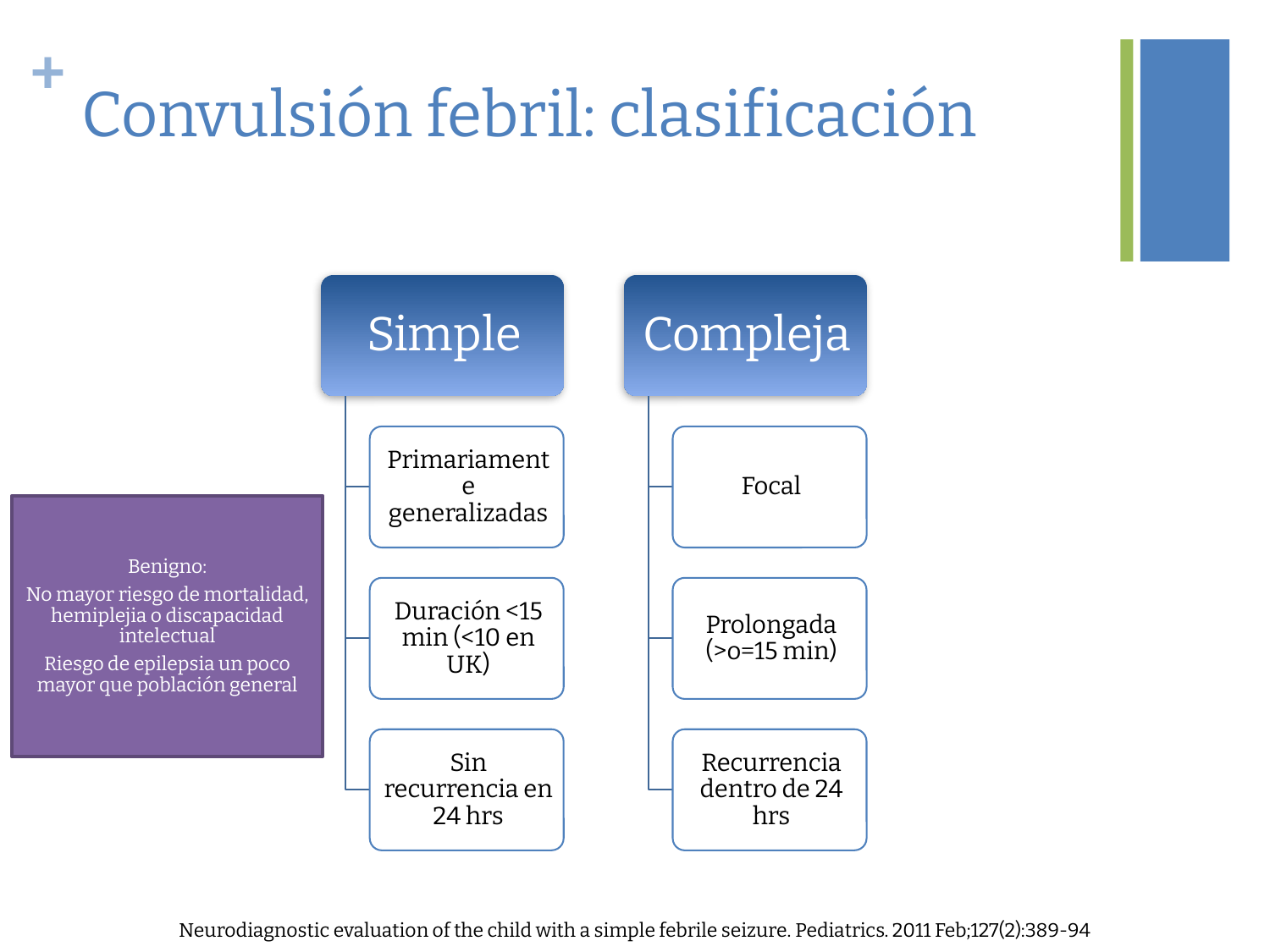

# Convulsión febril: clasificación
Simple
Primariamente generalizadas
Duración <15 min (<10 en UK)
Sin recurrencia en 24 hrs
Compleja
Focal
Prolongada (>o=15 min)
Recurrencia dentro de 24 hrs
Benigno:
No mayor riesgo de mortalidad, hemiplejia o discapacidad intelectual
Riesgo de epilepsia un poco mayor que población general
Neurodiagnostic evaluation of the child with a simple febrile seizure. Pediatrics. 2011 Feb;127(2):389-94